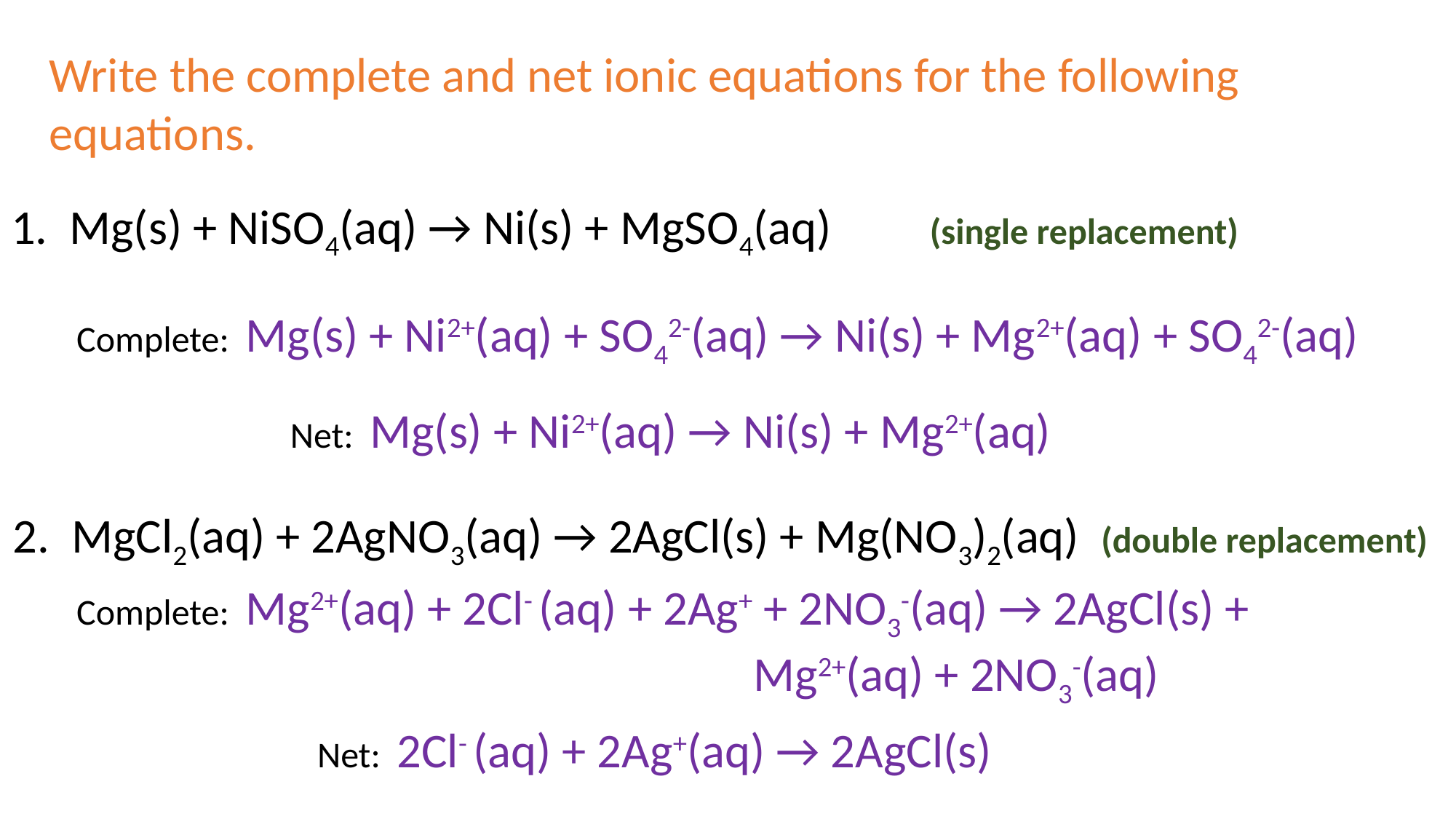

Write the complete and net ionic equations for the following equations.
1.  Mg(s) + NiSO4(aq) → Ni(s) + MgSO4(aq)         (single replacement)
Complete:  Mg(s) + Ni2+(aq) + SO42-(aq) → Ni(s) + Mg2+(aq) + SO42-(aq)
Net:  Mg(s) + Ni2+(aq) → Ni(s) + Mg2+(aq)
2.  MgCl2(aq) + 2AgNO3(aq) → 2AgCl(s) + Mg(NO3)2(aq)  (double replacement)

Complete:  Mg2+(aq) + 2Cl- (aq) + 2Ag+ + 2NO3-(aq) → 2AgCl(s) +
                                                              Mg2+(aq) + 2NO3-(aq)
Net:  2Cl- (aq) + 2Ag+(aq) → 2AgCl(s)